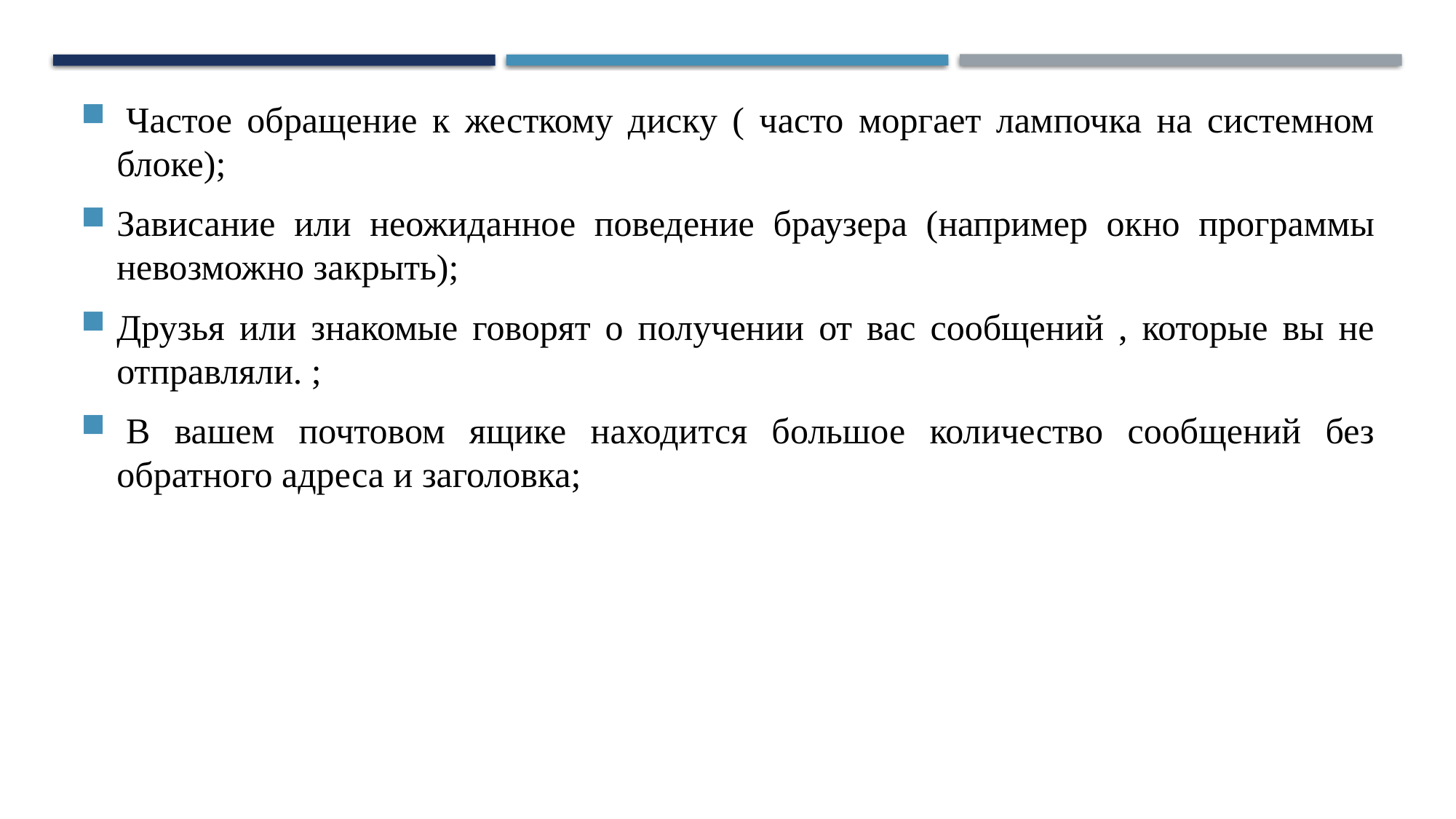

Частое обращение к жесткому диску ( часто моргает лампочка на системном блоке);
Зависание или неожиданное поведение браузера (например окно программы невозможно закрыть);
Друзья или знакомые говорят о получении от вас сообщений , которые вы не отправляли. ;
 В вашем почтовом ящике находится большое количество сообщений без обратного адреса и заголовка;